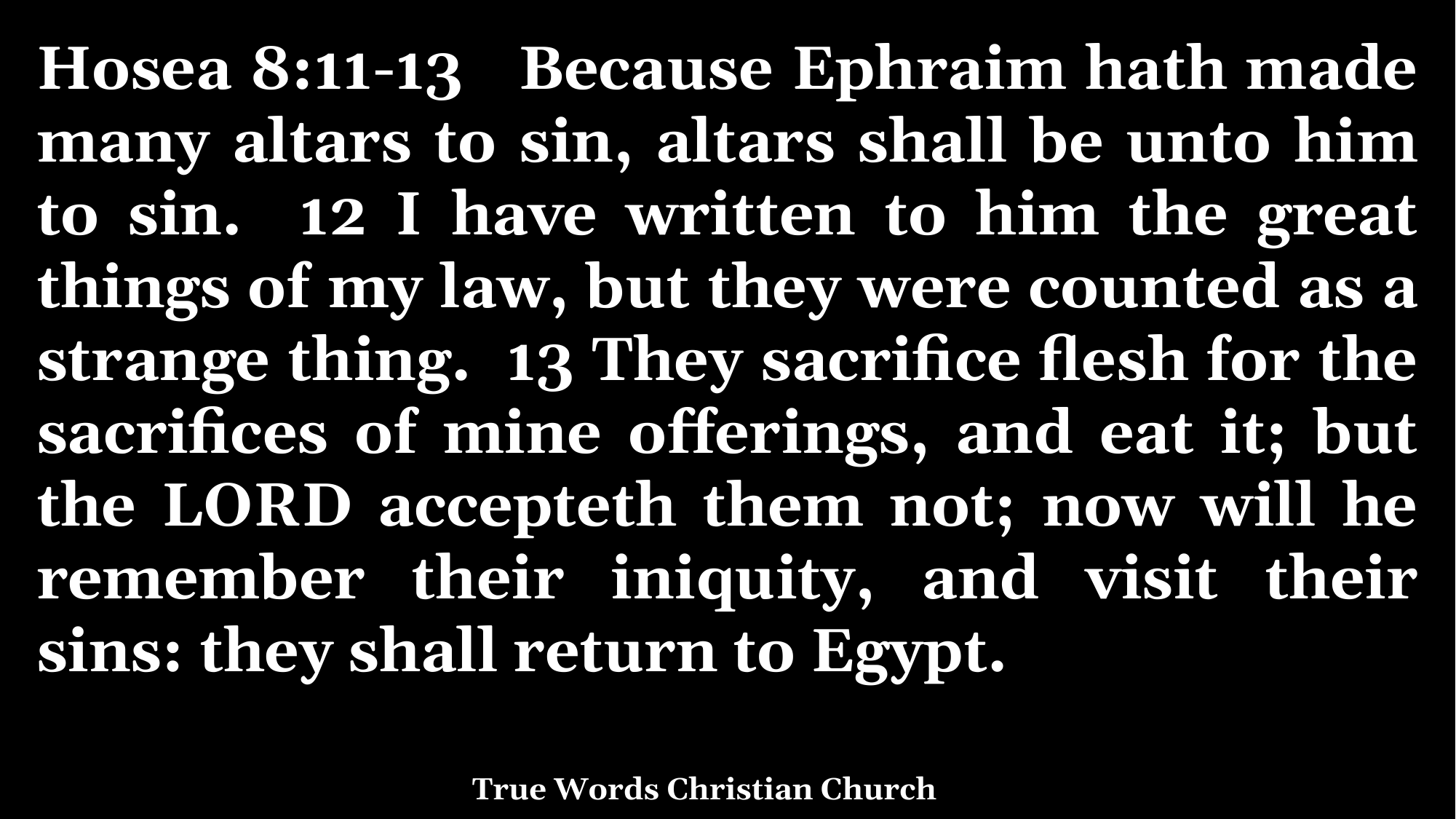

Hosea 8:11-13   Because Ephraim hath made many altars to sin, altars shall be unto him to sin.  12 I have written to him the great things of my law, but they were counted as a strange thing.  13 They sacrifice flesh for the sacrifices of mine offerings, and eat it; but the LORD accepteth them not; now will he remember their iniquity, and visit their sins: they shall return to Egypt.
True Words Christian Church